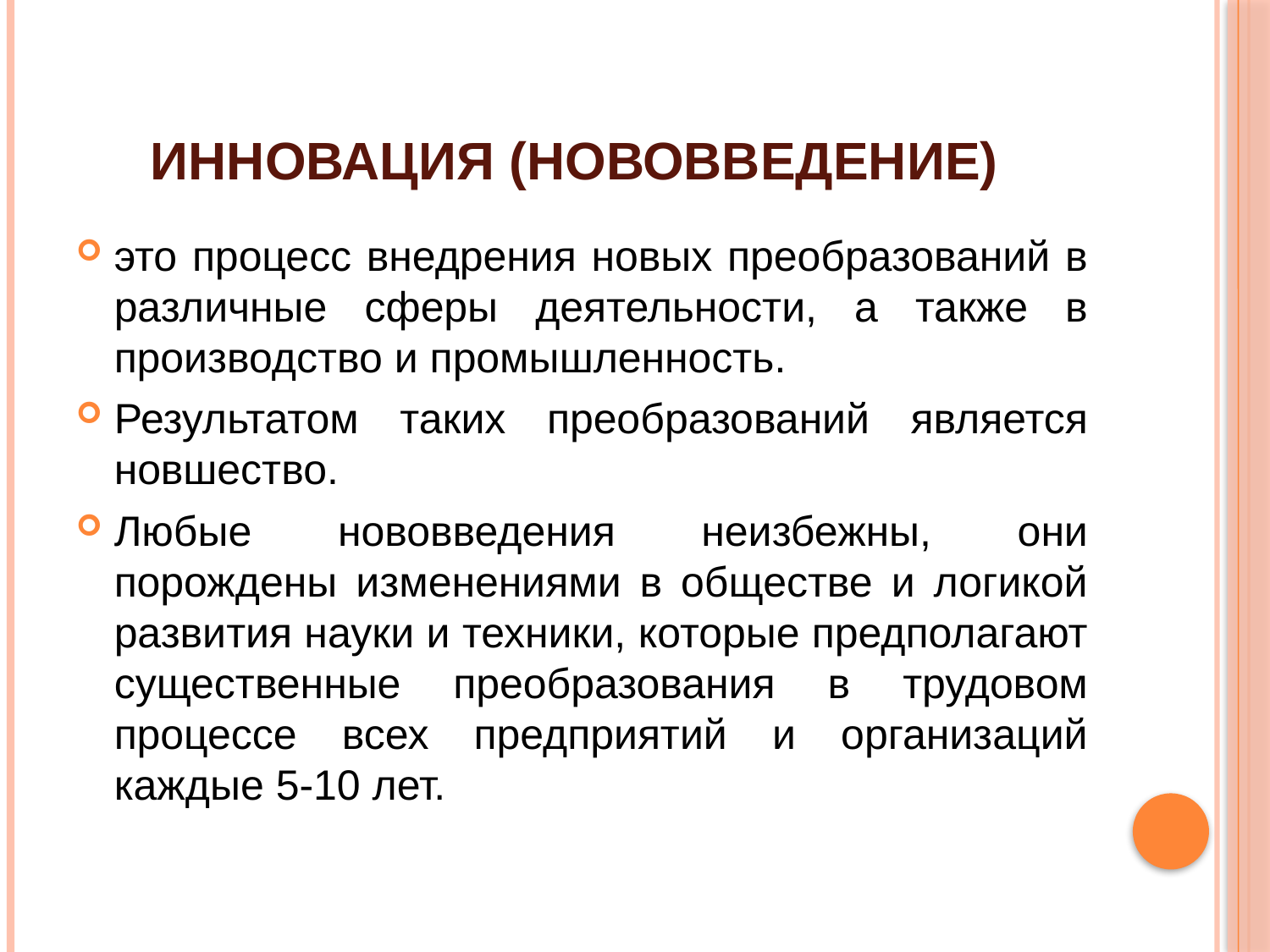

# Инновация (нововведение)
это процесс внедрения новых преобразований в различные сферы деятельности, а также в производство и промышленность.
Результатом таких преобразований является новшество.
Любые нововведения неизбежны, они порождены изменениями в обществе и логикой развития науки и техники, которые предполагают существенные преобразования в трудовом процессе всех предприятий и организаций каждые 5-10 лет.